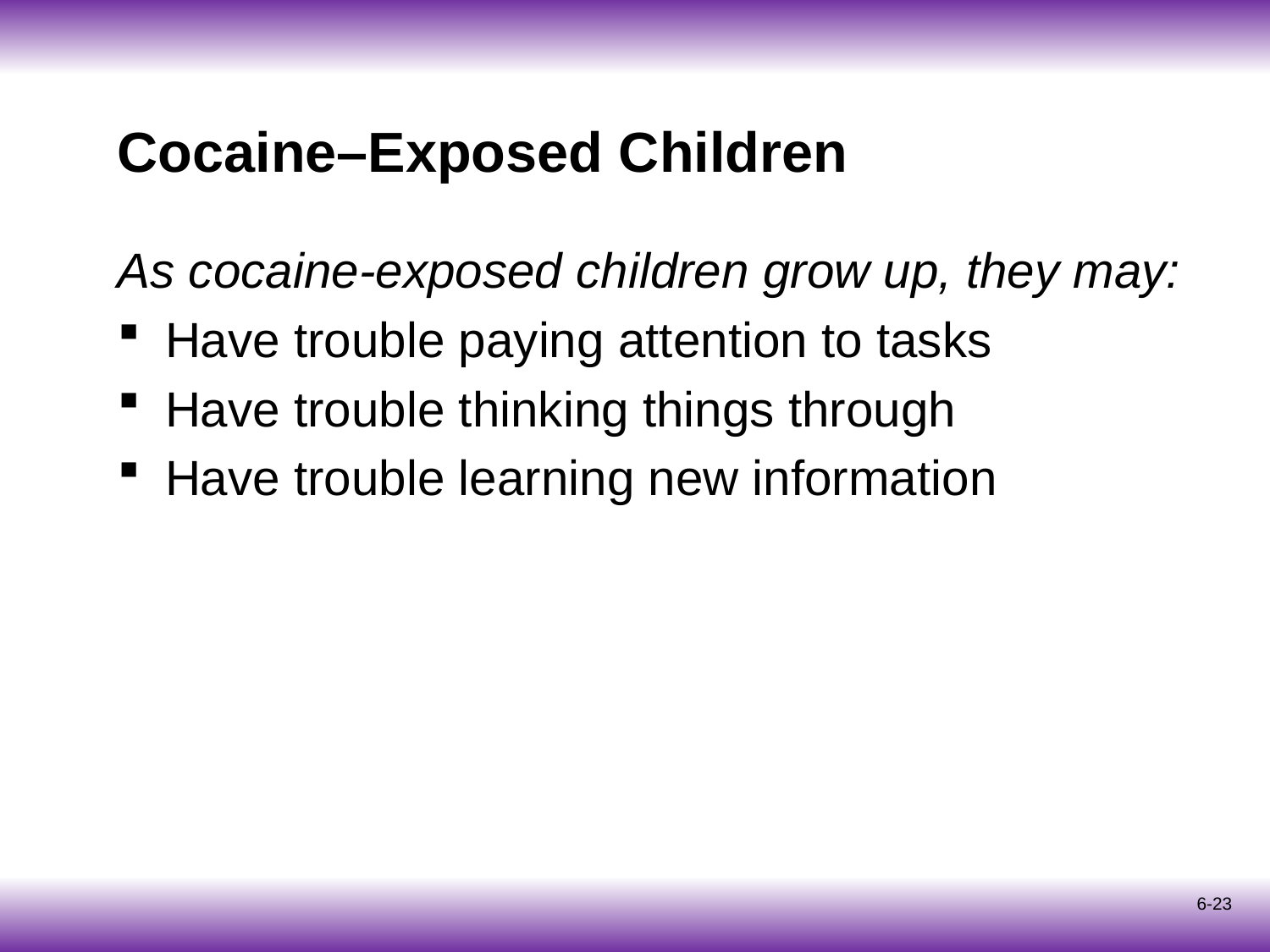

# Cocaine–Exposed Children
As cocaine-exposed children grow up, they may:
Have trouble paying attention to tasks
Have trouble thinking things through
Have trouble learning new information
6-23